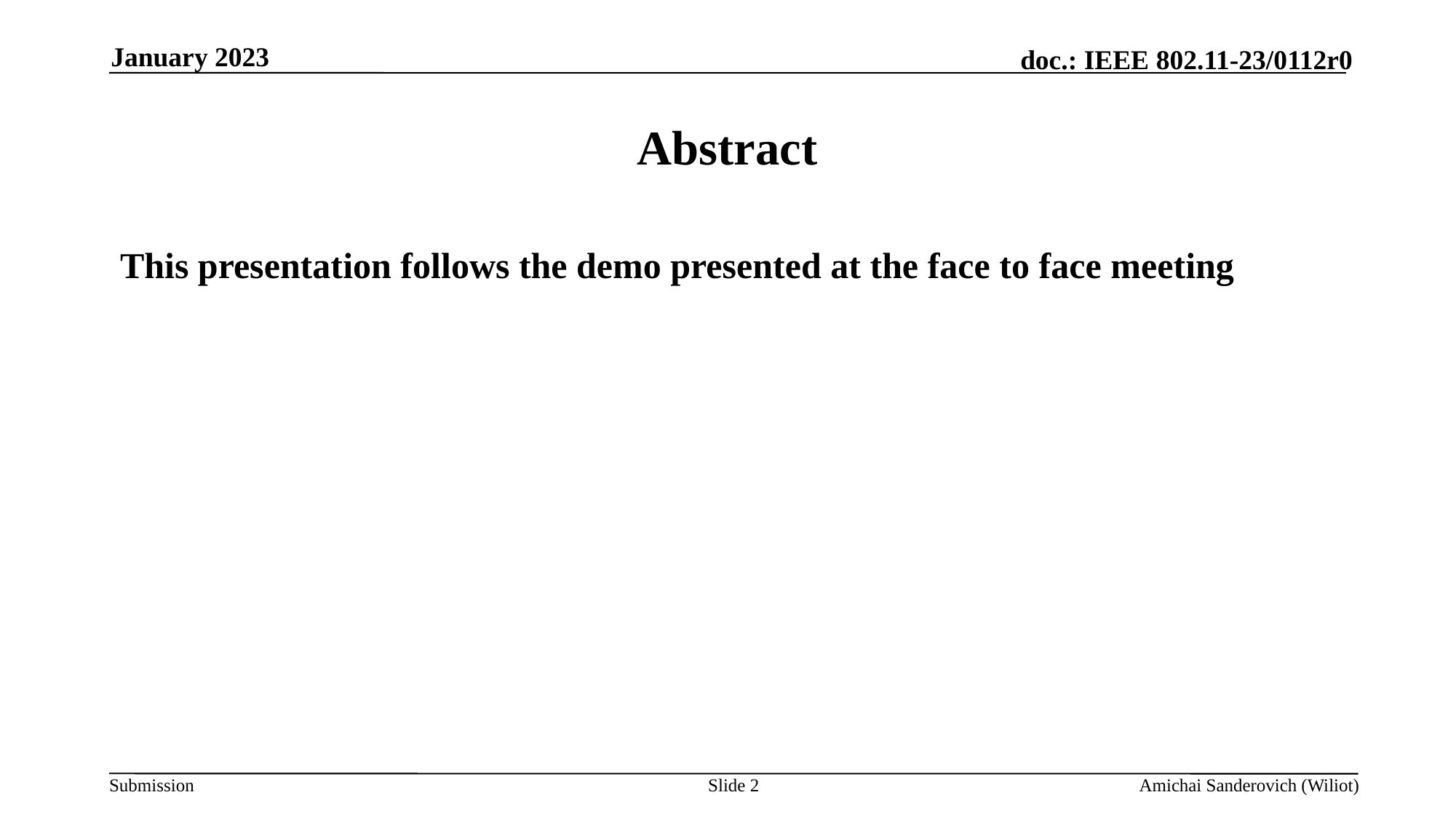

January 2023
# Abstract
This presentation follows the demo presented at the face to face meeting
Slide 2
Amichai Sanderovich (Wiliot)